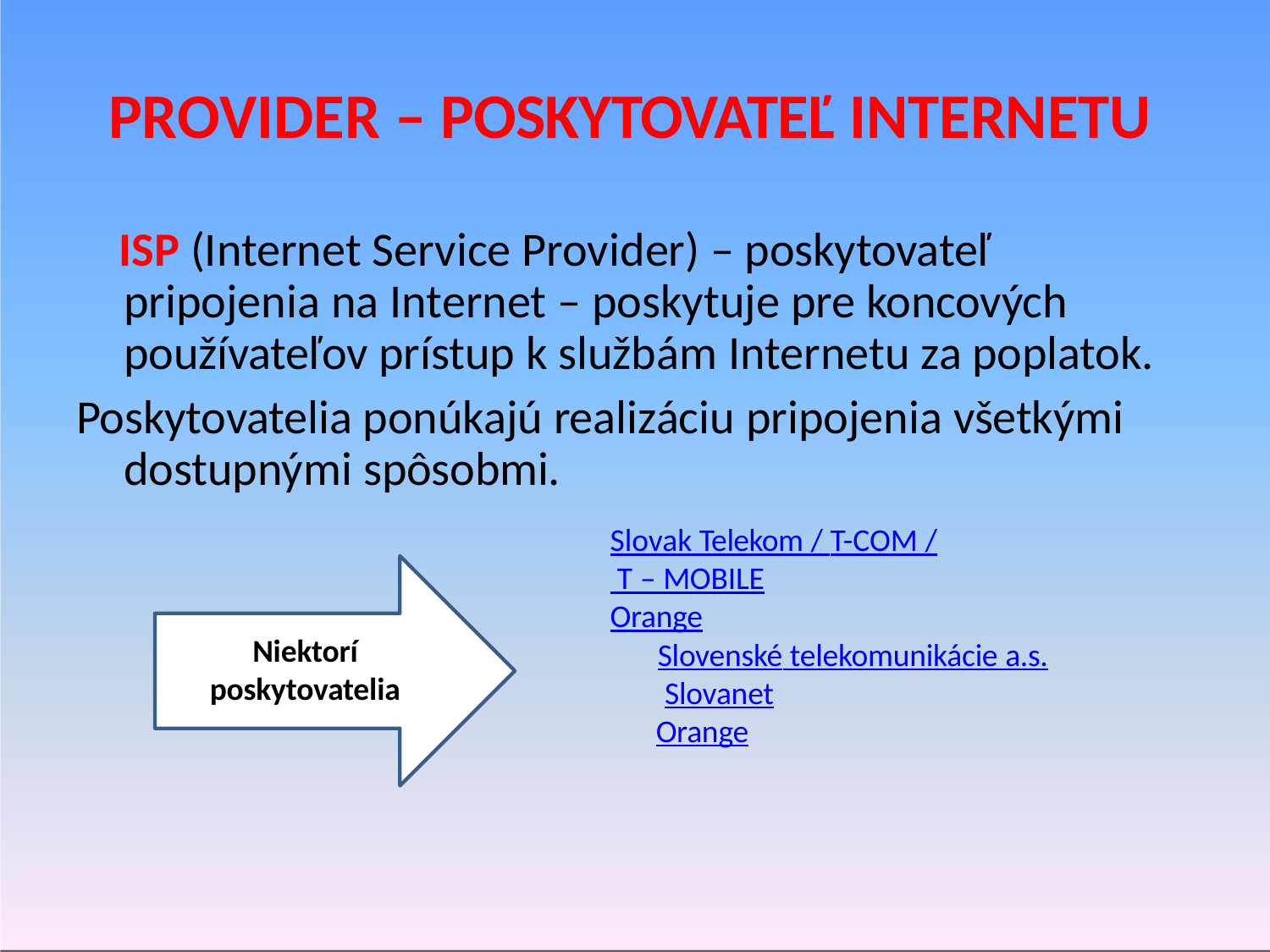

# PROVIDER – POSKYTOVATEĽ INTERNETU
ISP (Internet Service Provider) – poskytovateľ pripojenia na Internet – poskytuje pre koncových používateľov prístup k službám Internetu za poplatok.
Poskytovatelia ponúkajú realizáciu pripojenia všetkými dostupnými spôsobmi.
Slovak Telekom / T-COM /
 T – MOBILE
Orange

Niektorí poskytovatelia
Slovenské telekomunikácie a.s. Slovanet
Orange